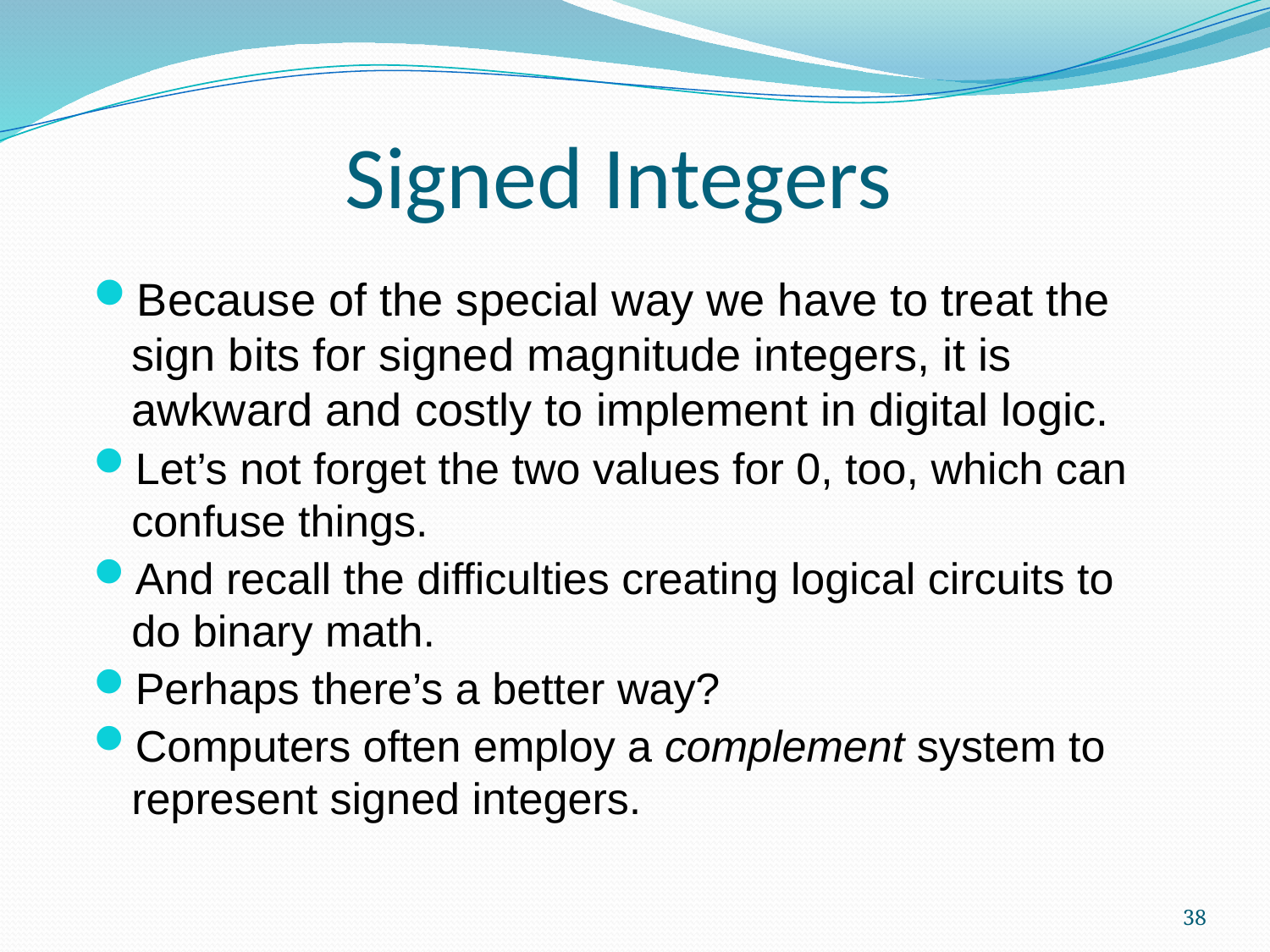

Signed Integers
Because of the special way we have to treat the sign bits for signed magnitude integers, it is awkward and costly to implement in digital logic.
Let’s not forget the two values for 0, too, which can confuse things.
And recall the difficulties creating logical circuits to do binary math.
Perhaps there’s a better way?
Computers often employ a complement system to represent signed integers.
38